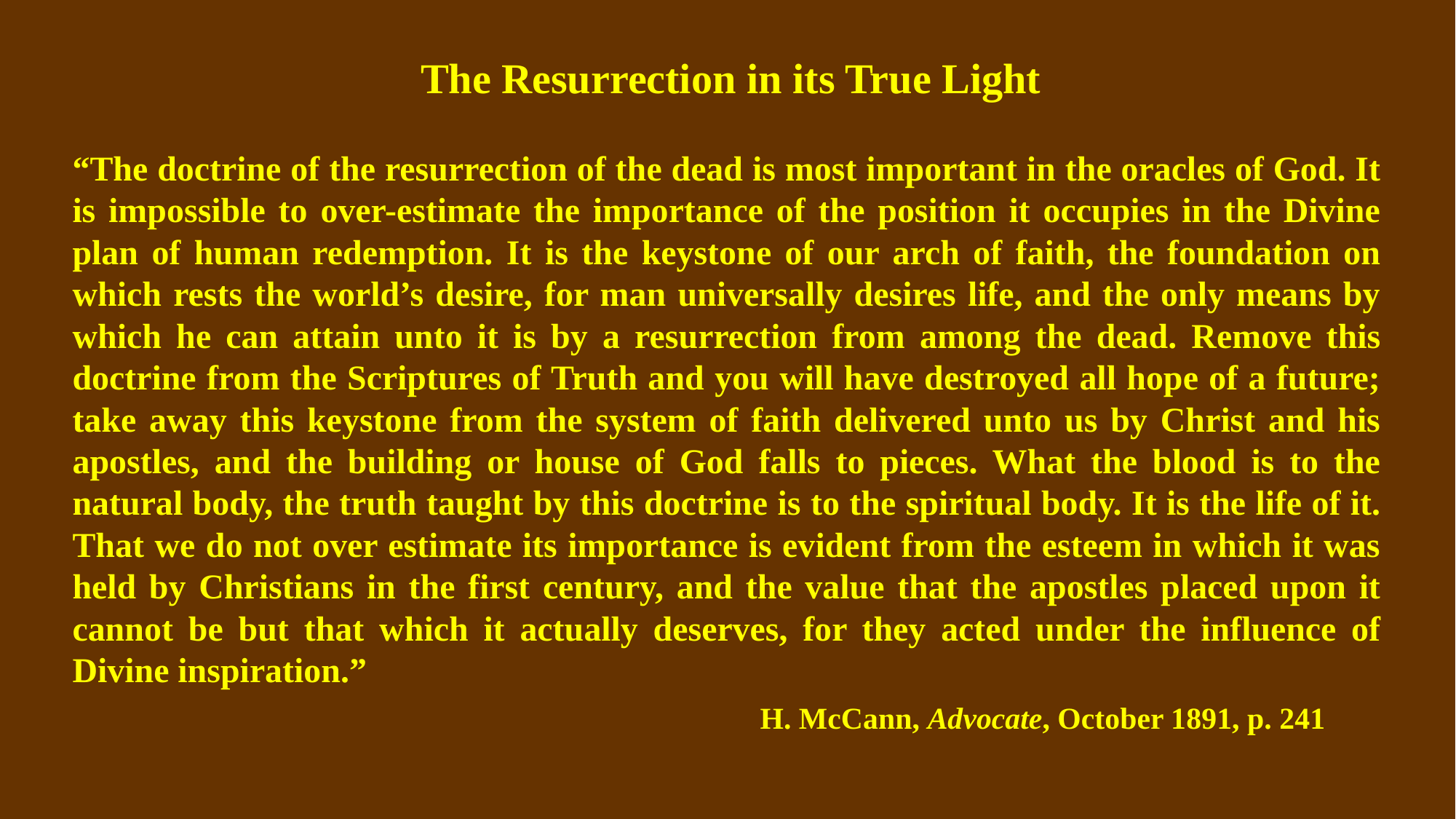

The Resurrection in its True Light

“The doctrine of the resurrection of the dead is most important in the oracles of God. It is impossible to over-estimate the importance of the position it occupies in the Divine plan of human redemption. It is the keystone of our arch of faith, the foundation on which rests the world’s desire, for man universally desires life, and the only means by which he can attain unto it is by a resurrection from among the dead. Remove this doctrine from the Scriptures of Truth and you will have destroyed all hope of a future; take away this keystone from the system of faith delivered unto us by Christ and his apostles, and the building or house of God falls to pieces. What the blood is to the natural body, the truth taught by this doctrine is to the spiritual body. It is the life of it. That we do not over estimate its importance is evident from the esteem in which it was held by Christians in the first century, and the value that the apostles placed upon it cannot be but that which it actually deserves, for they acted under the influence of Divine inspiration.”
                                                                                          H. McCann, Advocate, October 1891, p. 241